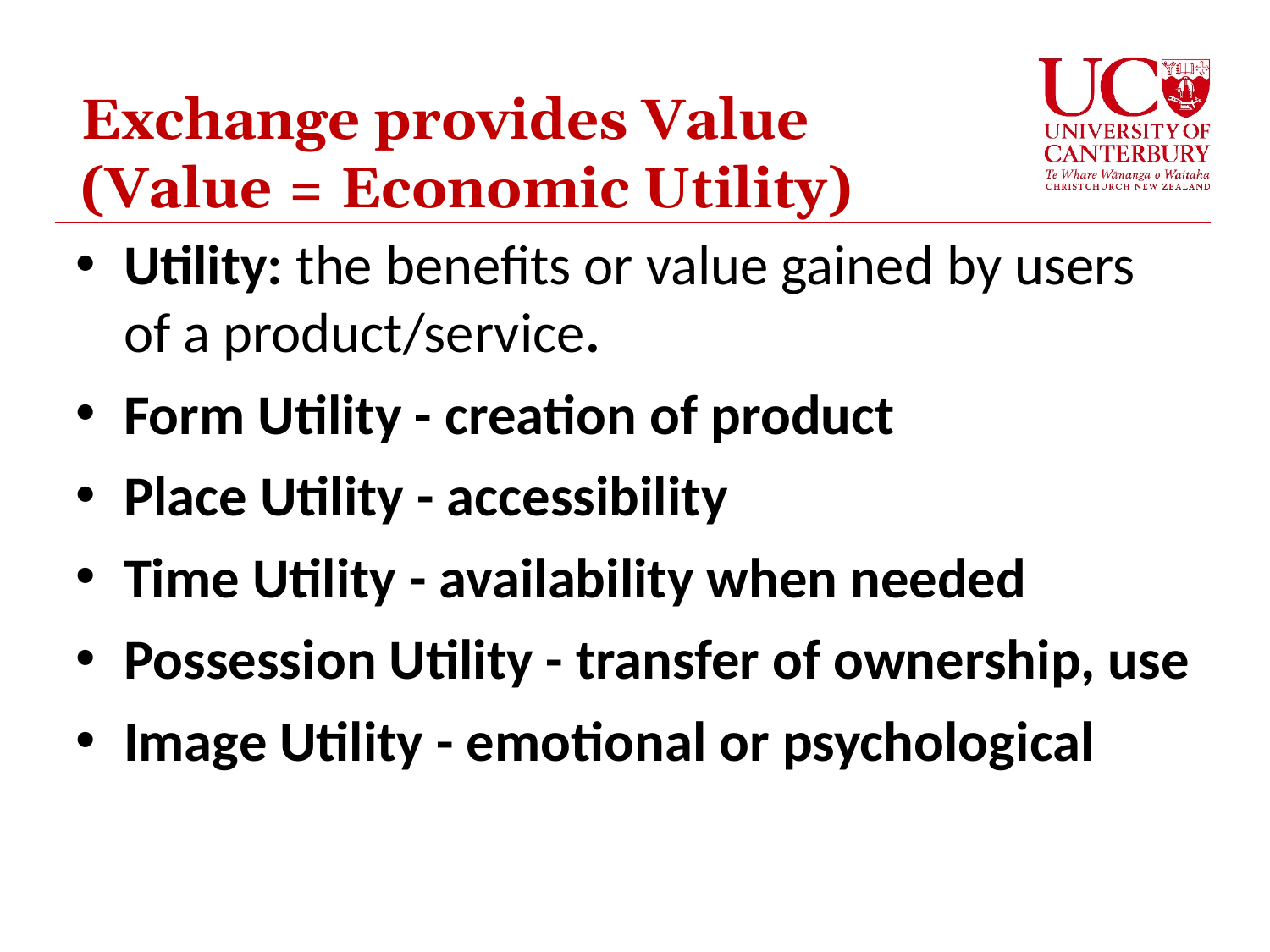

# Exchange provides Value (Value = Economic Utility)

Utility: the benefits or value gained by users of a product/service.
Form Utility - creation of product
Place Utility - accessibility
Time Utility - availability when needed
Possession Utility - transfer of ownership, use
Image Utility - emotional or psychological